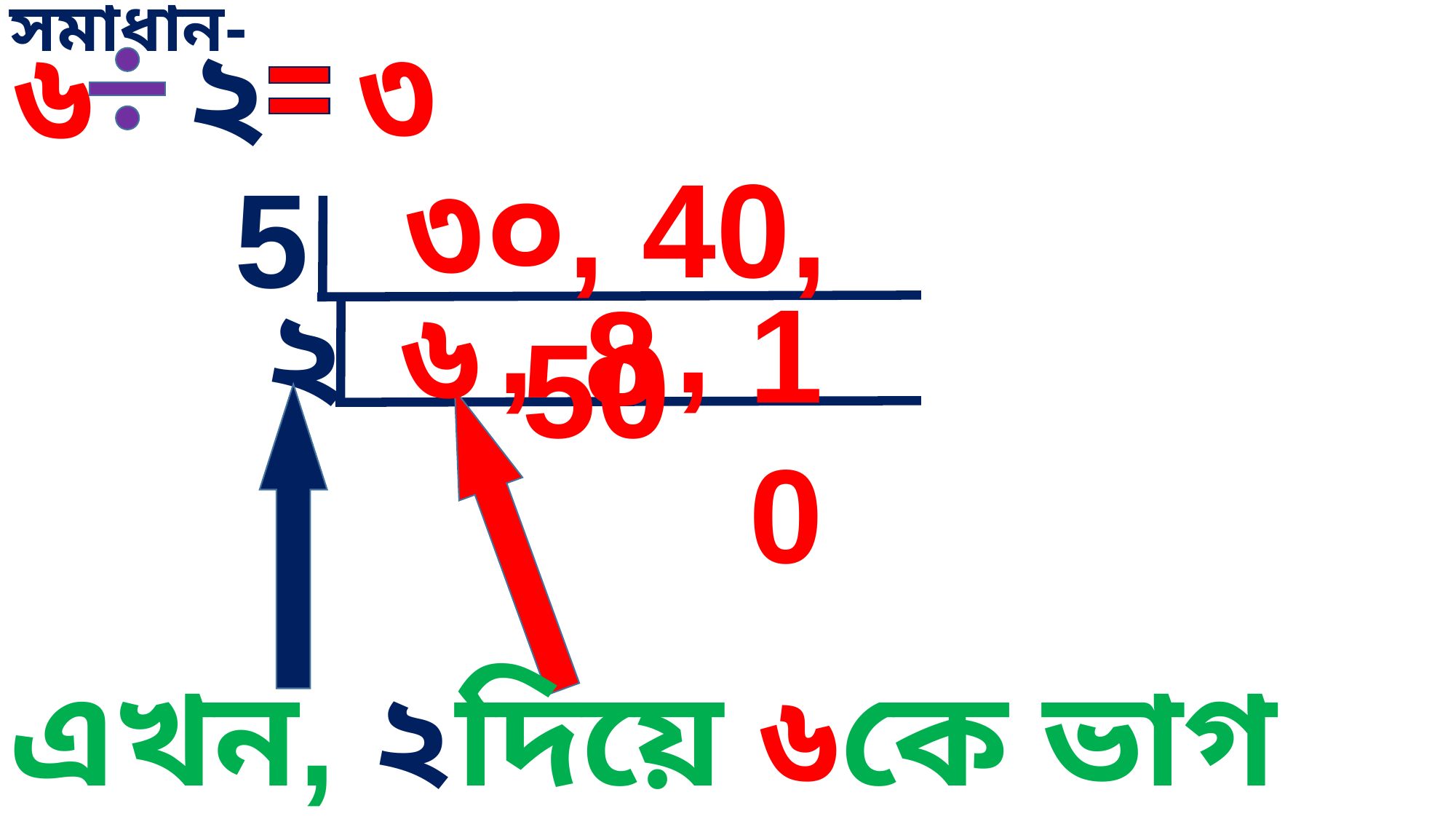

সমাধান-
৩
৬
২

৩০, 40, 50
5
,
,
২
৬
10
8

এখন, ২দিয়ে ৬কে ভাগ করবো